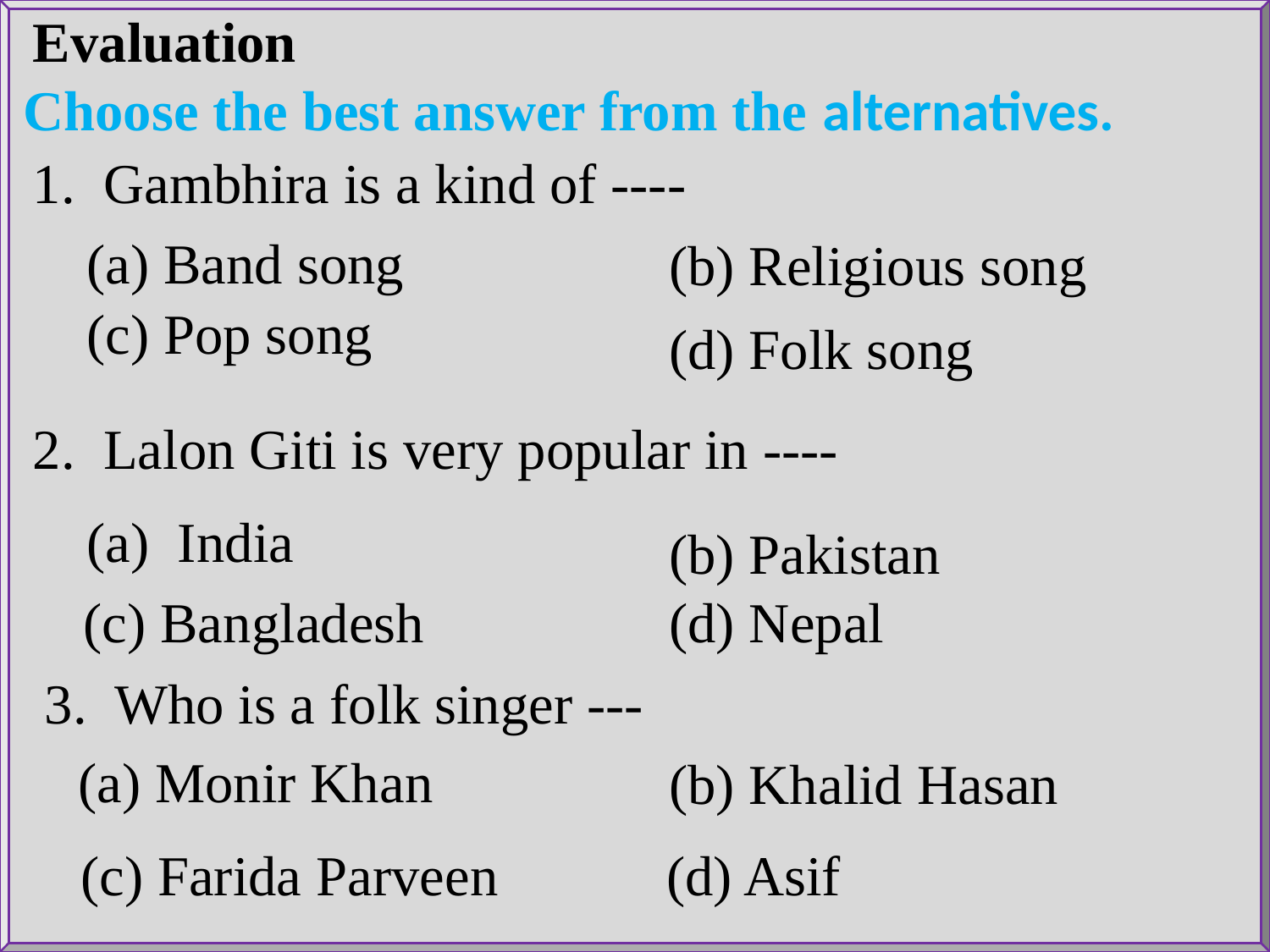

Evaluation
Choose the best answer from the alternatives.
1.  Gambhira is a kind of ----
(a) Band song
(b) Religious song
(c) Pop song
(d) Folk song
2.  Lalon Giti is very popular in ----
(a)  India
(b) Pakistan
(c) Bangladesh
(d) Nepal
3.  Who is a folk singer ---
(a) Monir Khan
(b) Khalid Hasan
(c) Farida Parveen
(d) Asif